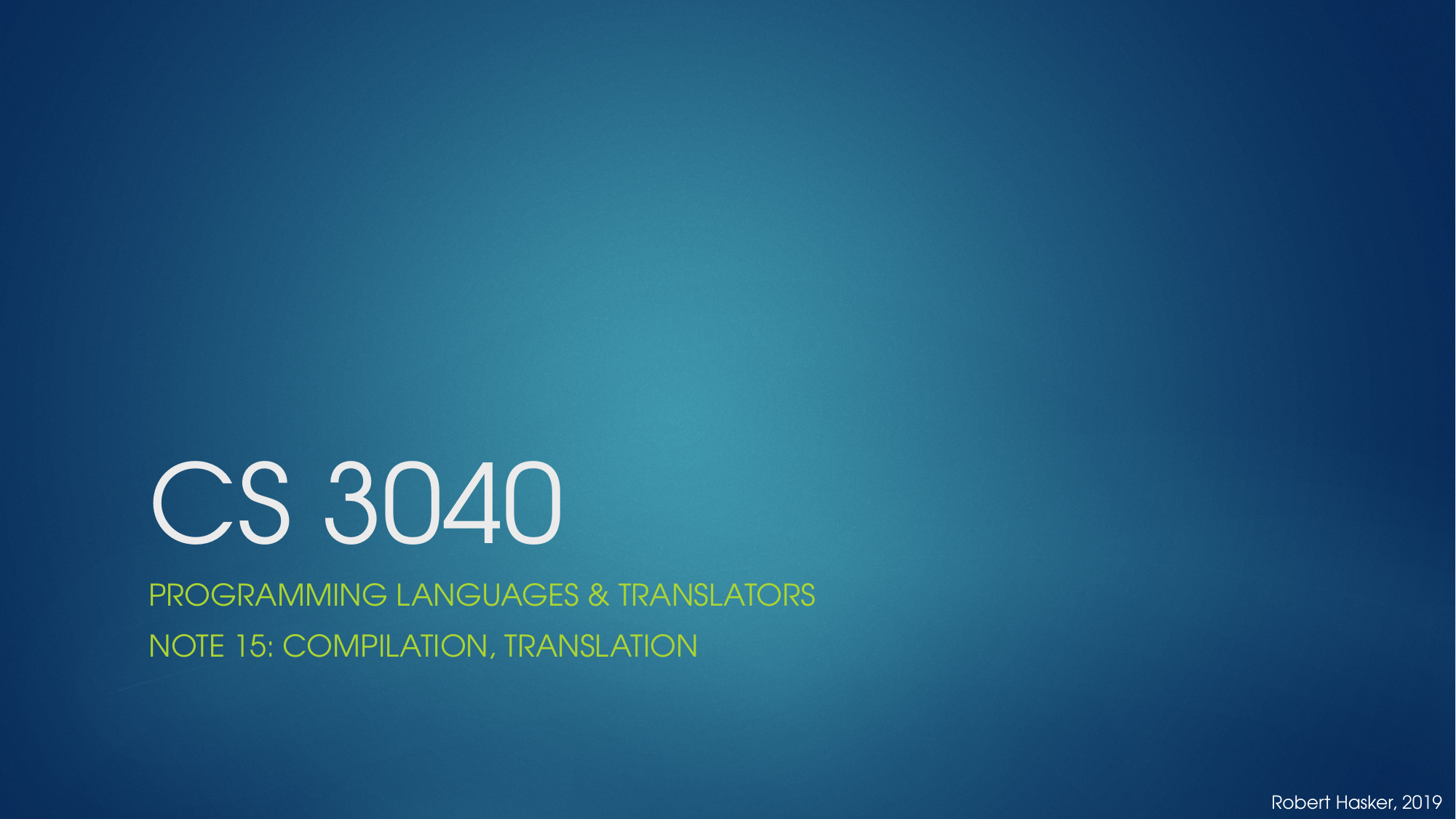

# CS 3040
Programming Languages & Translators
NOTE 15: Compilation, Translation
Robert Hasker, 2019